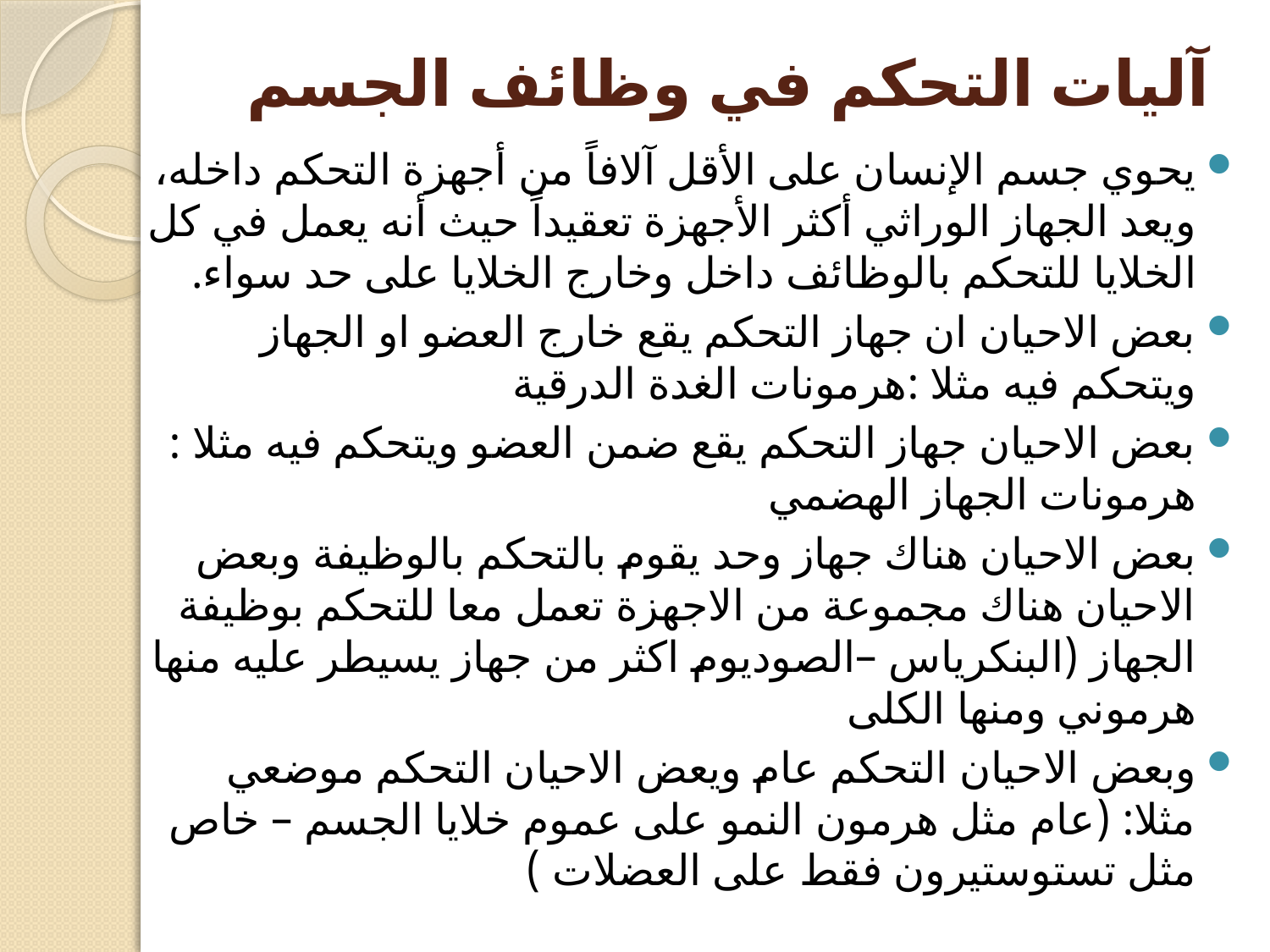

# آليات التحكم في وظائف الجسم
يحوي جسم الإنسان على الأقل آلافاً من أجهزة التحكم داخله، ويعد الجهاز الوراثي أكثر الأجهزة تعقيداً حيث أنه يعمل في كل الخلايا للتحكم بالوظائف داخل وخارج الخلايا على حد سواء.
بعض الاحيان ان جهاز التحكم يقع خارج العضو او الجهاز ويتحكم فيه مثلا :هرمونات الغدة الدرقية
بعض الاحيان جهاز التحكم يقع ضمن العضو ويتحكم فيه مثلا : هرمونات الجهاز الهضمي
بعض الاحيان هناك جهاز وحد يقوم بالتحكم بالوظيفة وبعض الاحيان هناك مجموعة من الاجهزة تعمل معا للتحكم بوظيفة الجهاز (البنكرياس –الصوديوم اكثر من جهاز يسيطر عليه منها هرموني ومنها الكلى
وبعض الاحيان التحكم عام ويعض الاحيان التحكم موضعي  مثلا: (عام مثل هرمون النمو على عموم خلايا الجسم – خاص مثل تستوستيرون فقط على العضلات )